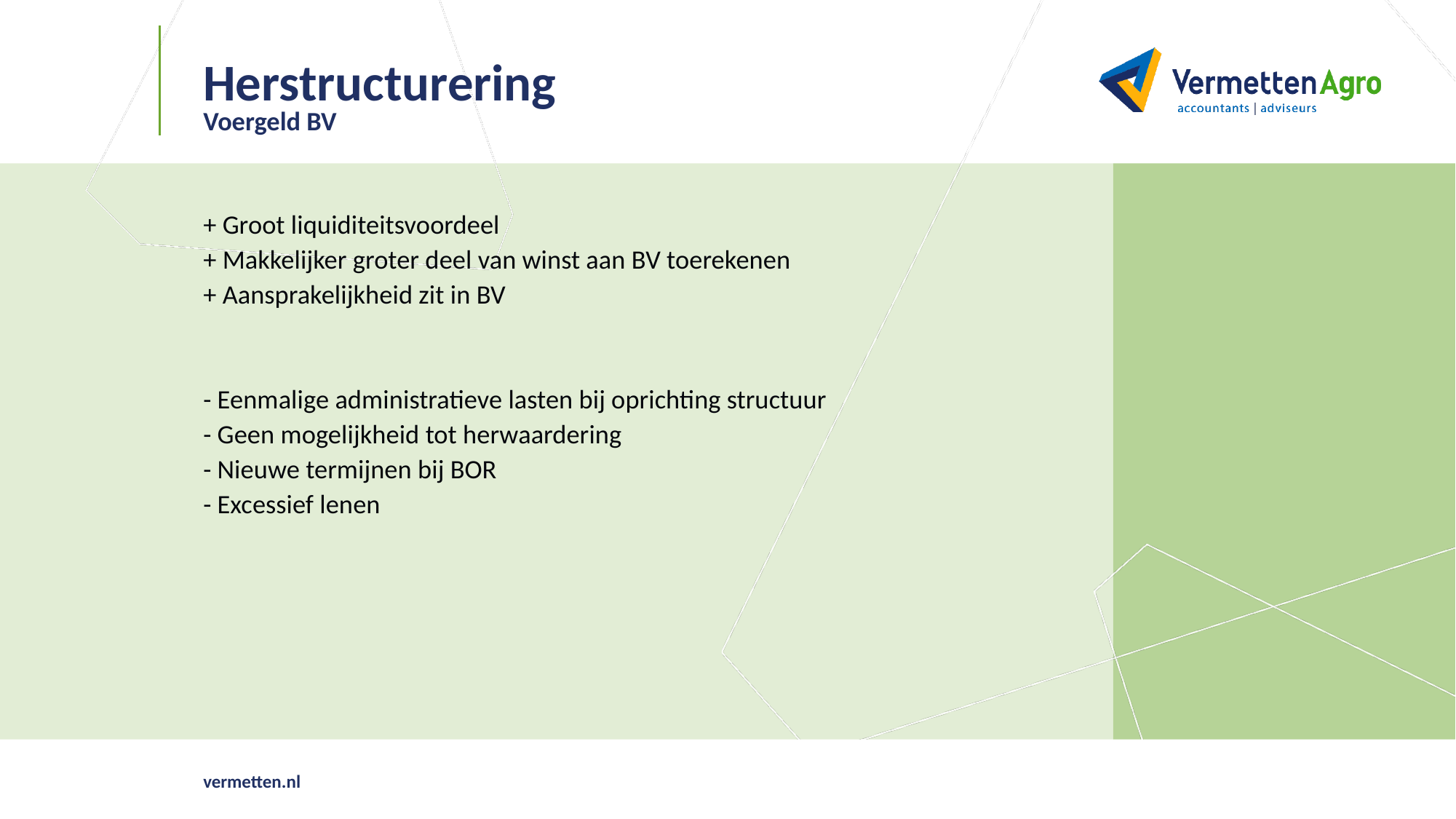

# Herstructurering
Voergeld BV

+ Groot liquiditeitsvoordeel
+ Makkelijker groter deel van winst aan BV toerekenen
+ Aansprakelijkheid zit in BV

- Eenmalige administratieve lasten bij oprichting structuur
- Geen mogelijkheid tot herwaardering
- Nieuwe termijnen bij BOR
- Excessief lenen